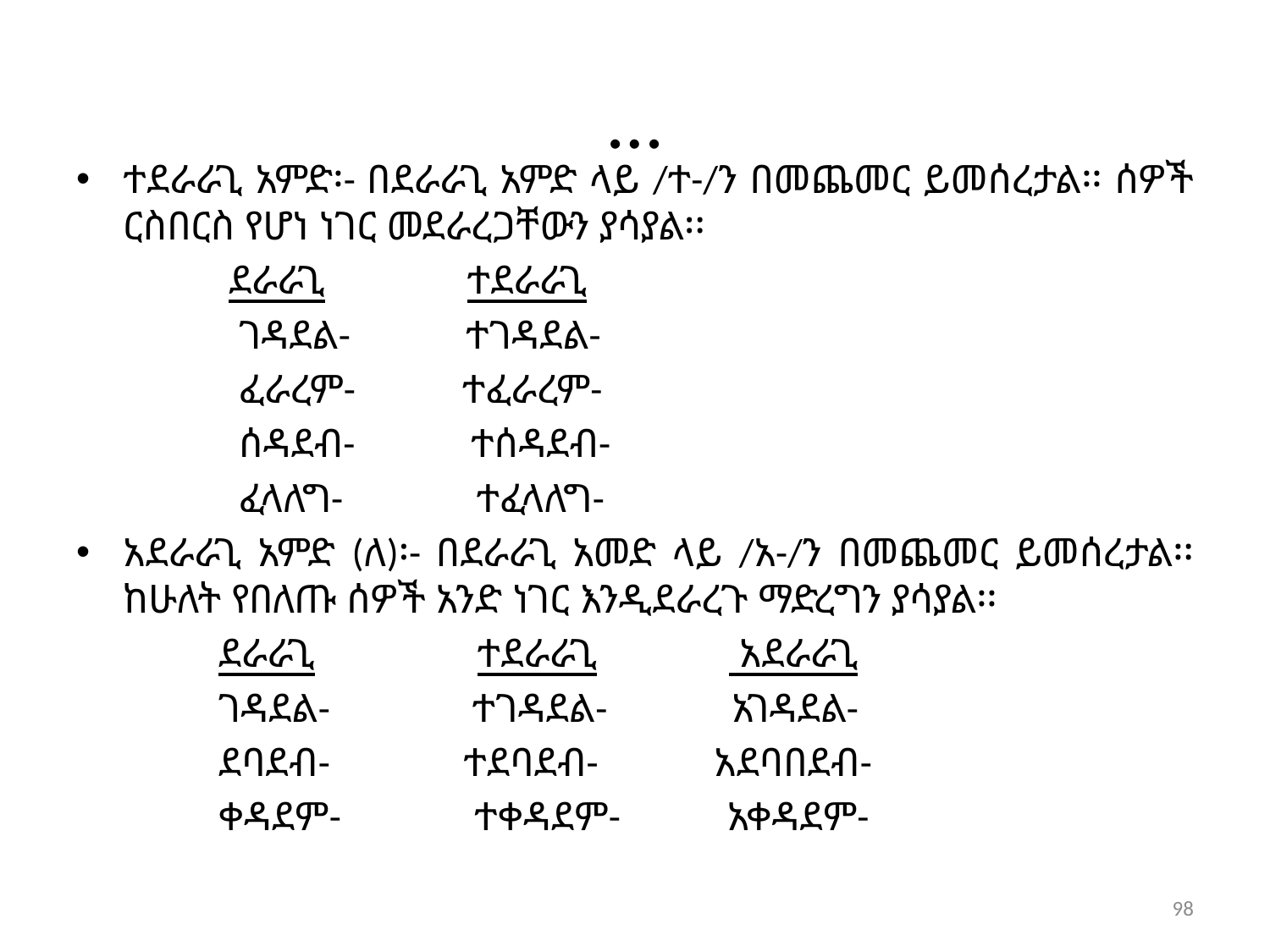

# …
ተደራራጊ አምድ፡- በደራራጊ አምድ ላይ /ተ-/ን በመጨመር ይመሰረታል፡፡ ሰዎች ርስበርስ የሆነ ነገር መደራረጋቸውን ያሳያል፡፡
               ደራራጊ              ተደራራጊ
                ገዳደል-             ተገዳደል-
                ፈራረም-            ተፈራረም-
                ሰዳደብ-             ተሰዳደብ-
                ፈላለግ-               ተፈላለግ-
አደራራጊ አምድ (ለ)፡- በደራራጊ አመድ ላይ /አ-/ን በመጨመር ይመሰረታል፡፡ ከሁለት የበለጡ ሰዎች አንድ ነገር እንዲደራረጉ ማድረግን ያሳያል፡፡
              ደራራጊ                ተደራራጊ              አደራራጊ
              ገዳደል-                ተገዳደል-              አገዳደል-
              ደባደብ-               ተደባደብ-             አደባበደብ-
              ቀዳደም-               ተቀዳደም-            አቀዳደም-
98